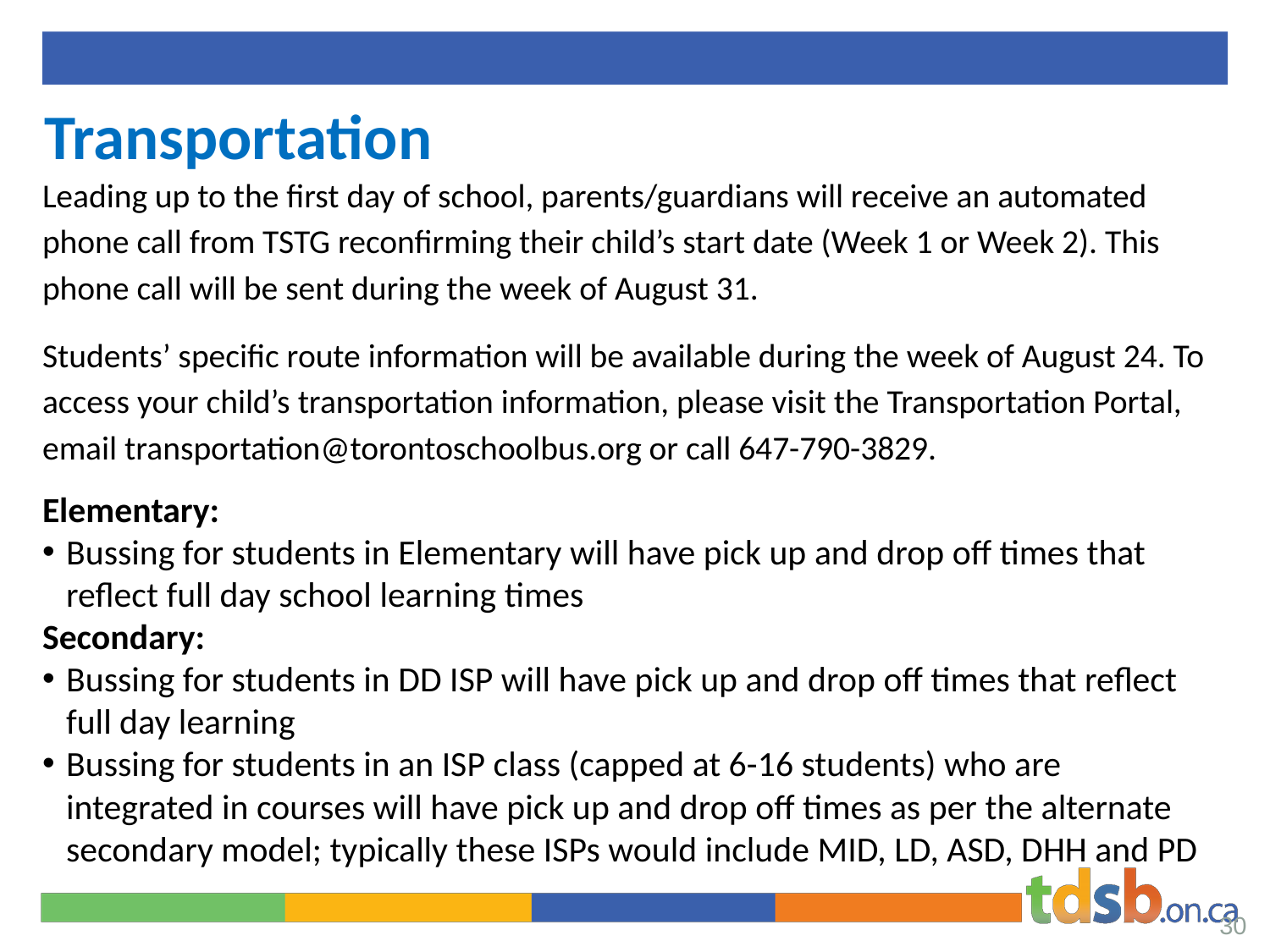

# Transportation
Leading up to the first day of school, parents/guardians will receive an automated phone call from TSTG reconfirming their child’s start date (Week 1 or Week 2). This phone call will be sent during the week of August 31.
Students’ specific route information will be available during the week of August 24. To access your child’s transportation information, please visit the Transportation Portal, email transportation@torontoschoolbus.org or call 647-790-3829.
Elementary:
Bussing for students in Elementary will have pick up and drop off times that reflect full day school learning times
Secondary:
Bussing for students in DD ISP will have pick up and drop off times that reflect full day learning
Bussing for students in an ISP class (capped at 6-16 students) who are integrated in courses will have pick up and drop off times as per the alternate secondary model; typically these ISPs would include MID, LD, ASD, DHH and PD

30